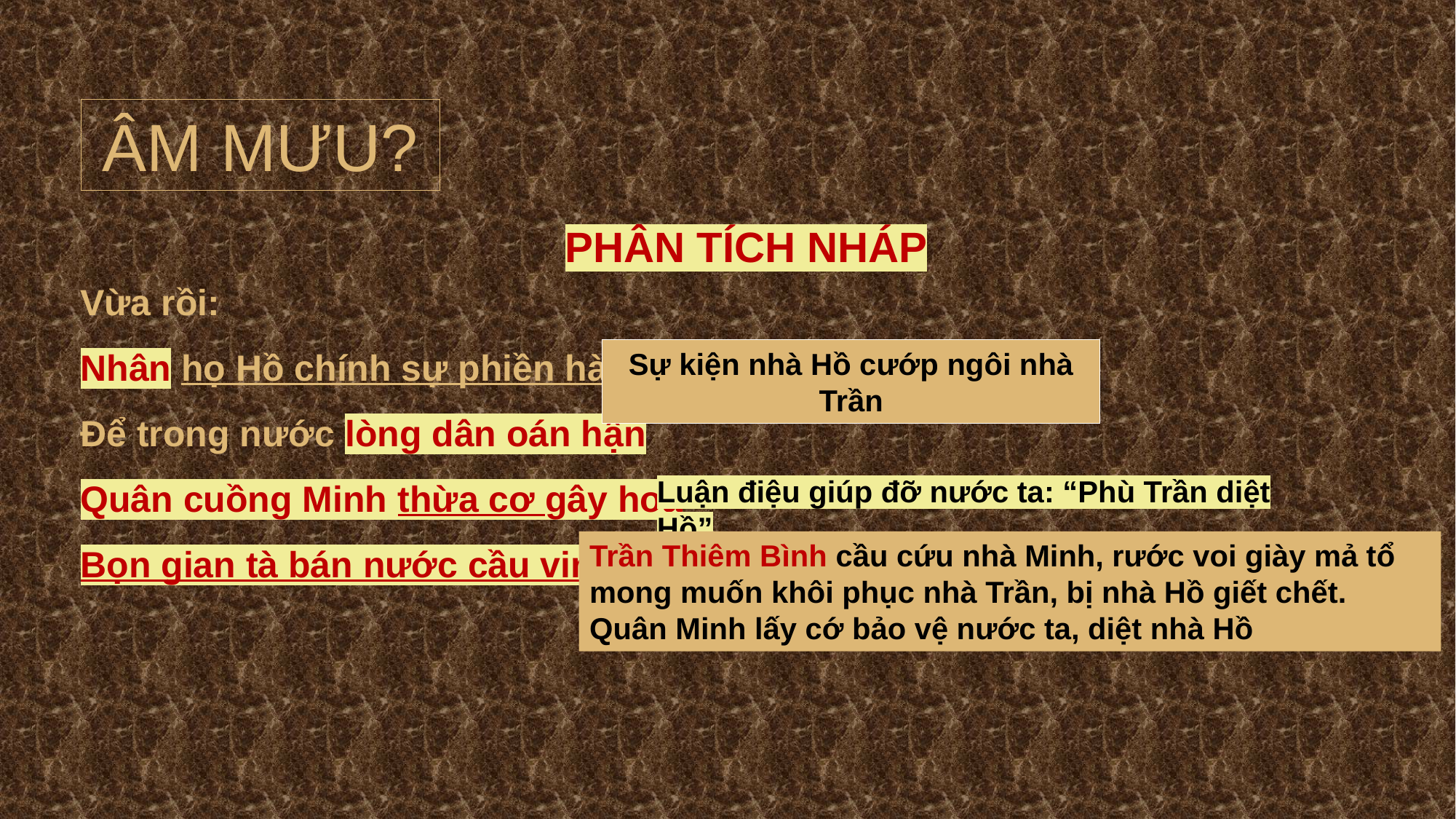

ÂM MƯU?
PHÂN TÍCH NHÁP
Vừa rồi:
Nhân họ Hồ chính sự phiền hà
Để trong nước lòng dân oán hận
Quân cuồng Minh thừa cơ gây hoạ
Bọn gian tà bán nước cầu vinh
Sự kiện nhà Hồ cướp ngôi nhà Trần
Luận điệu giúp đỡ nước ta: “Phù Trần diệt Hồ”
Trần Thiêm Bình cầu cứu nhà Minh, rước voi giày mả tổ mong muốn khôi phục nhà Trần, bị nhà Hồ giết chết. Quân Minh lấy cớ bảo vệ nước ta, diệt nhà Hồ